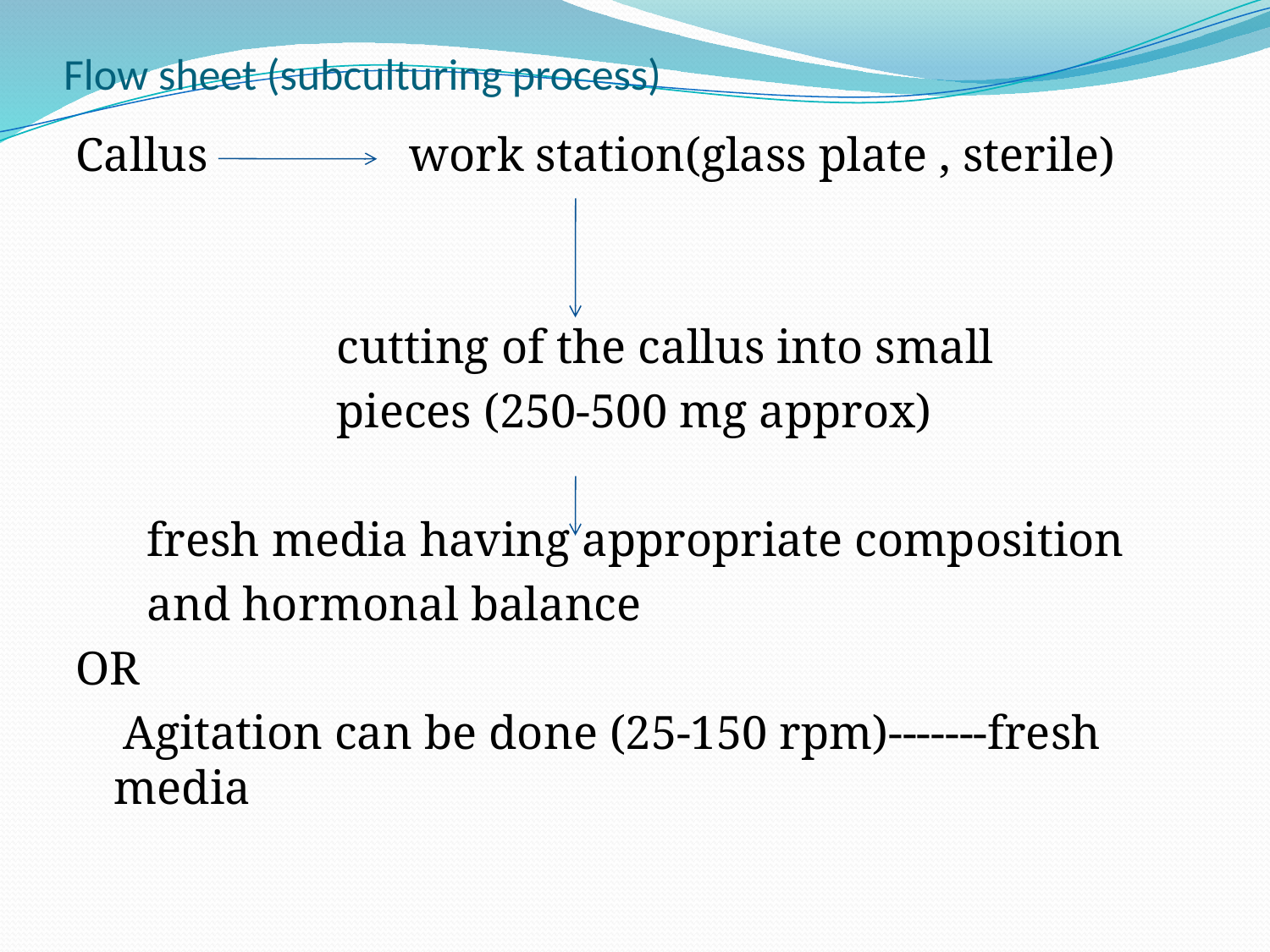

# Flow sheet (subculturing process)
Callus                 work station(glass plate , sterile)

                      cutting of the callus into small
                      pieces (250-500 mg approx)

      fresh media having appropriate composition
      and hormonal balance
OR
    Agitation can be done (25-150 rpm)-------fresh media